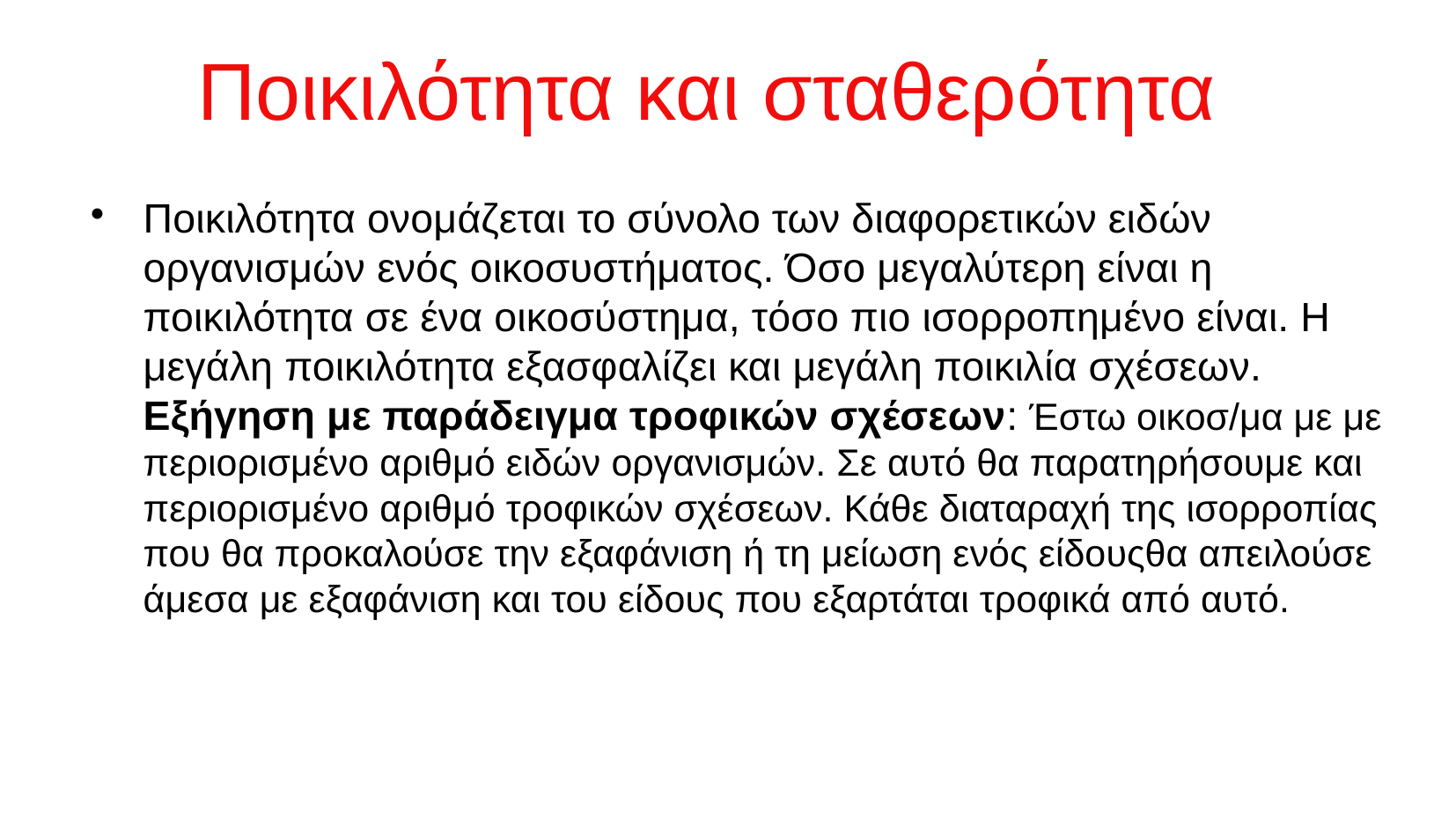

Ποικιλότητα και σταθερότητα
Ποικιλότητα ονομάζεται το σύνολο των διαφορετικών ειδών οργανισμών ενός οικοσυστήματος. Όσο μεγαλύτερη είναι η ποικιλότητα σε ένα οικοσύστημα, τόσο πιο ισορροπημένο είναι. Η μεγάλη ποικιλότητα εξασφαλίζει και μεγάλη ποικιλία σχέσεων. Εξήγηση με παράδειγμα τροφικών σχέσεων: Έστω οικοσ/μα με με περιορισμένο αριθμό ειδών οργανισμών. Σε αυτό θα παρατηρήσουμε και περιορισμένο αριθμό τροφικών σχέσεων. Κάθε διαταραχή της ισορροπίας που θα προκαλούσε την εξαφάνιση ή τη μείωση ενός είδουςθα απειλούσε άμεσα με εξαφάνιση και του είδους που εξαρτάται τροφικά από αυτό.